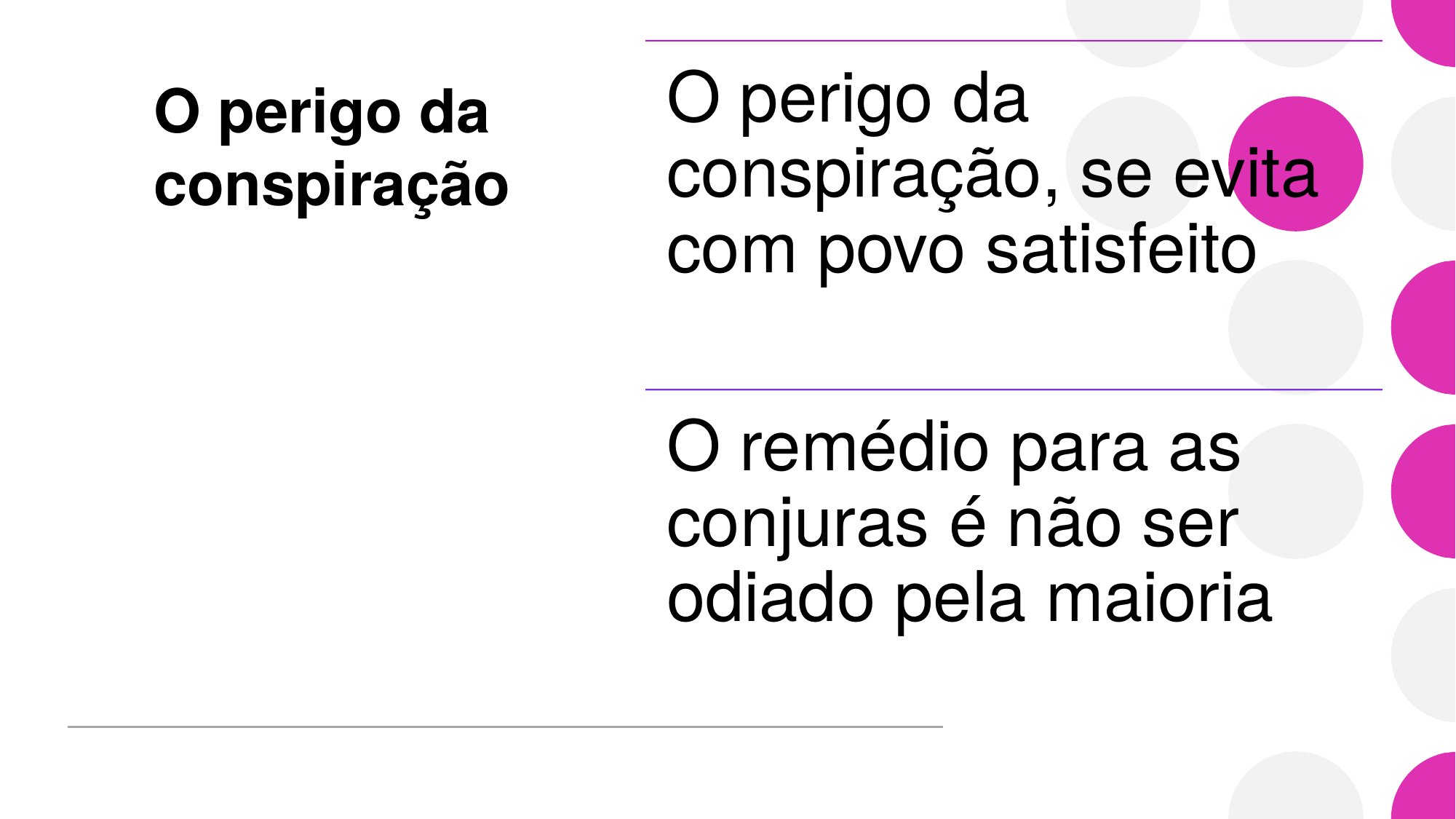

O perigo da conspiração, se evita com povo satisfeito
O remédio para as conjuras é não ser odiado pela maioria
# O perigo da conspiração